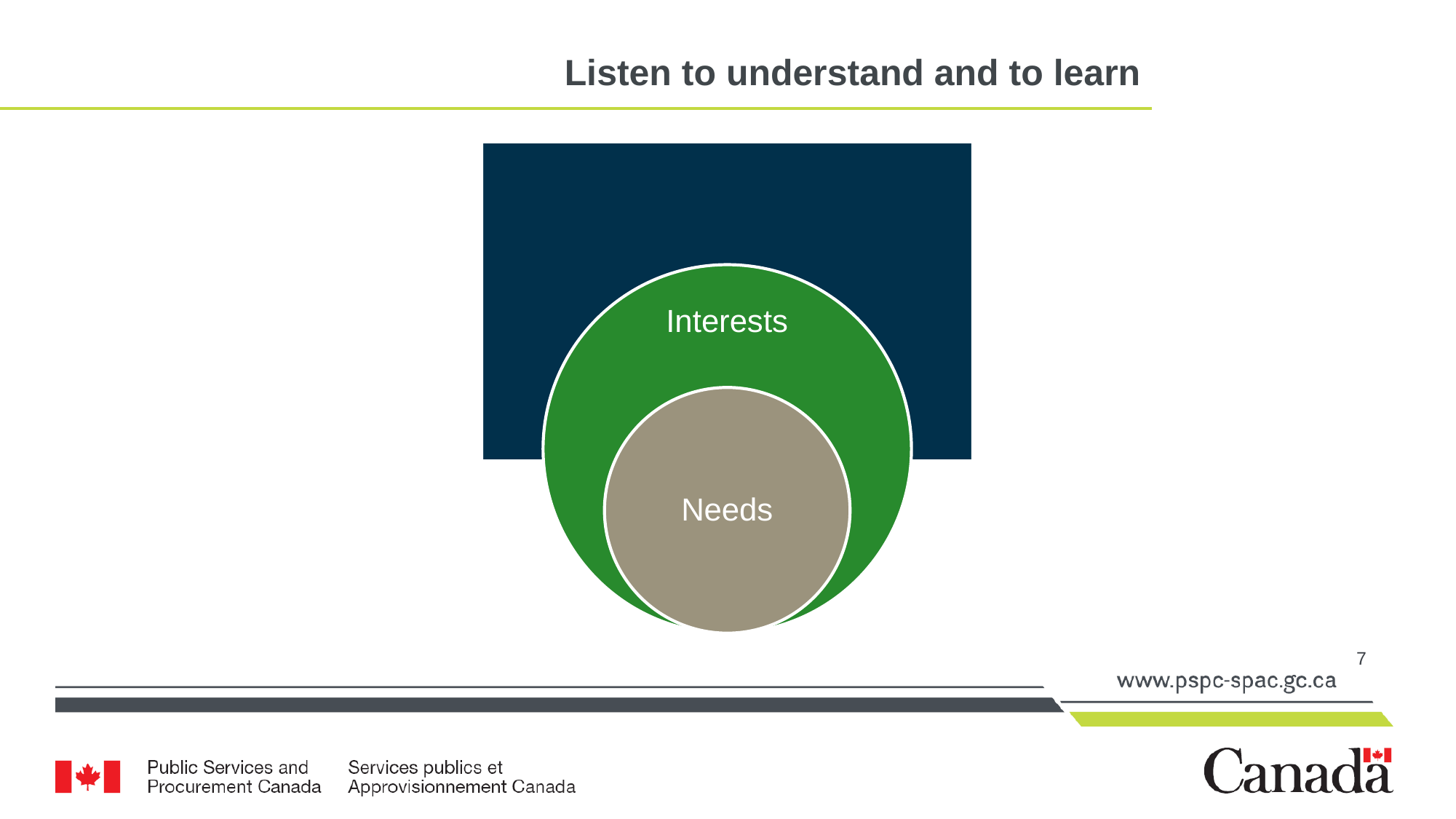

# Listen to understand and to learn
Positions
Interests
Needs